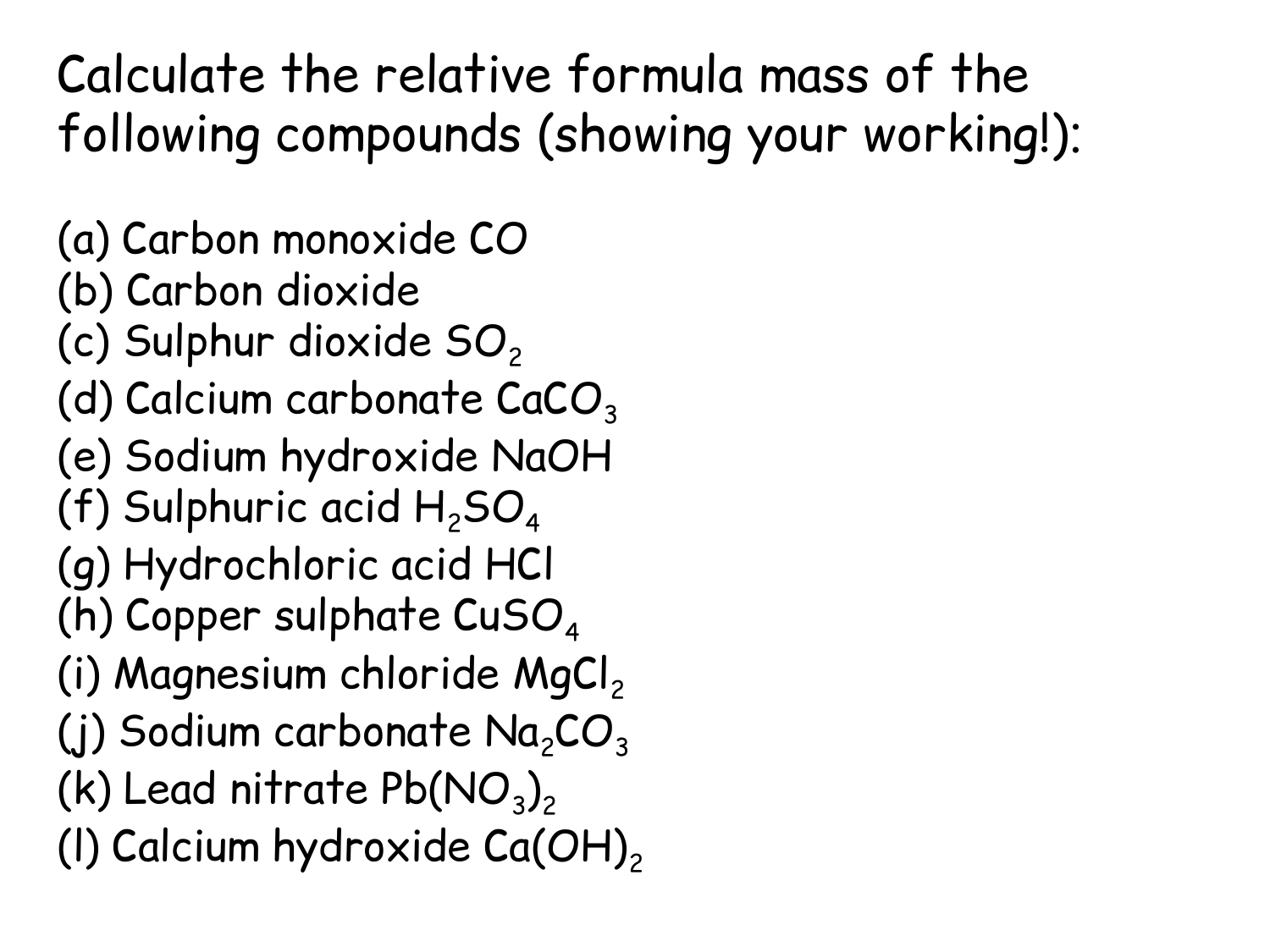

Calculate the relative formula mass of the following compounds (showing your working!):
(a) Carbon monoxide CO
(b) Carbon dioxide
(c) Sulphur dioxide SO2
(d) Calcium carbonate CaCO3
(e) Sodium hydroxide NaOH
(f) Sulphuric acid H2SO4
(g) Hydrochloric acid HCl
(h) Copper sulphate CuSO4
(i) Magnesium chloride MgCl2
(j) Sodium carbonate Na2CO3
(k) Lead nitrate Pb(NO3)2
(l) Calcium hydroxide Ca(OH)2